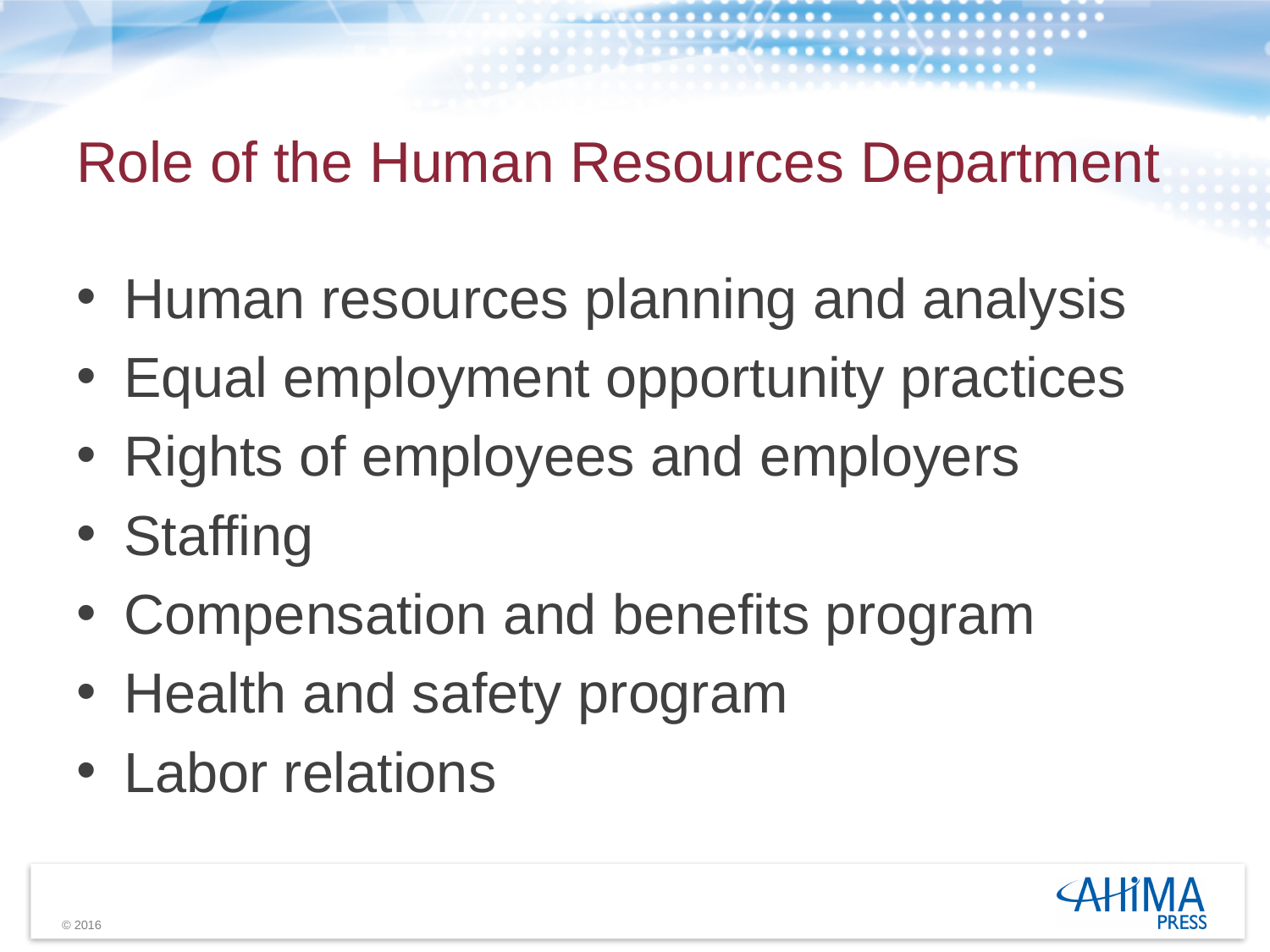

# Role of the Human Resources Department
Human resources planning and analysis
Equal employment opportunity practices
Rights of employees and employers
Staffing
Compensation and benefits program
Health and safety program
Labor relations